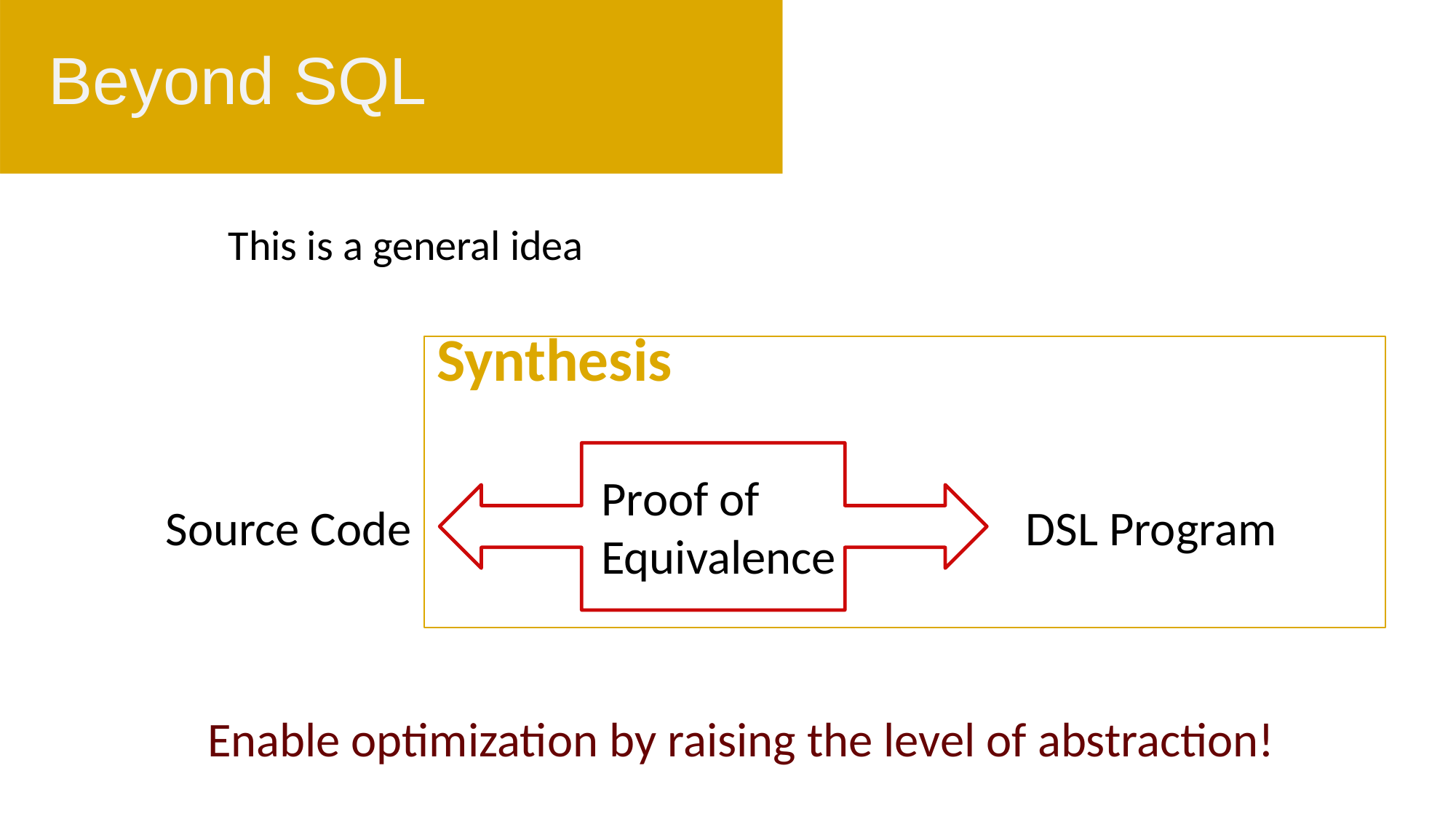

# Beyond SQL
This is a general idea

Synthesis

Proof of
Equivalence
Source Code
DSL Program
Enable optimization by raising the level of abstraction!